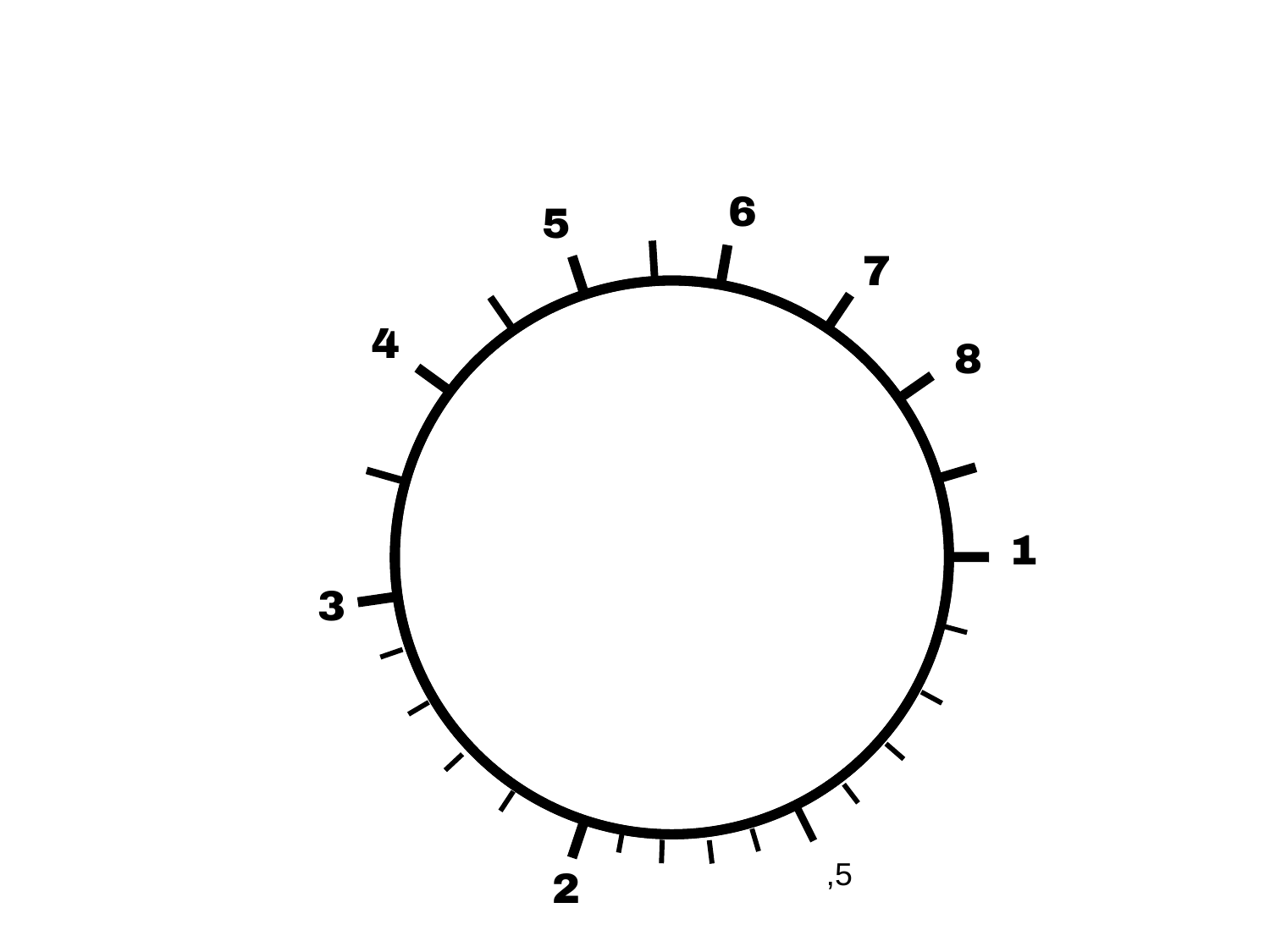

6
5
7

4
8

1

3

,5
2